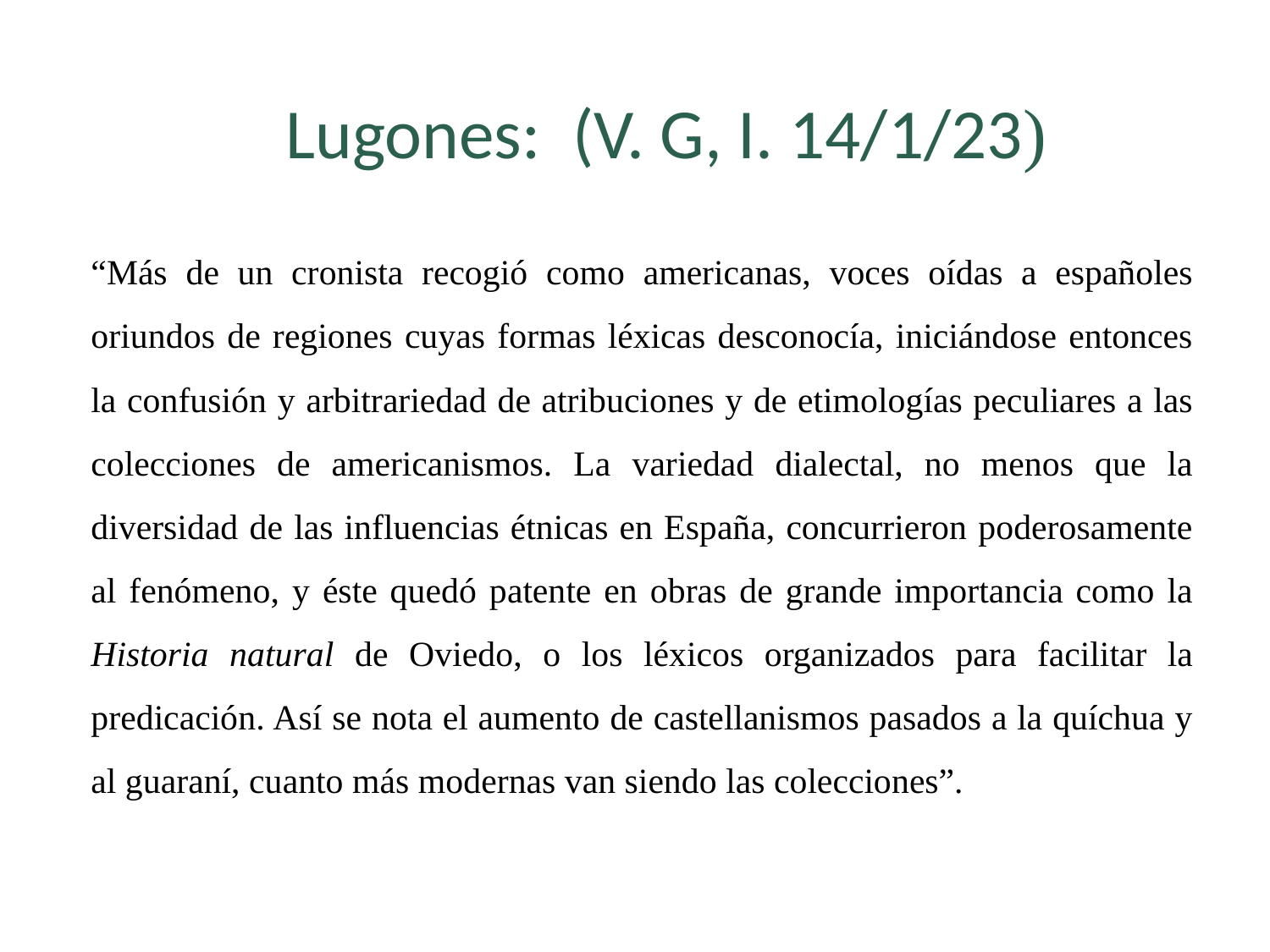

# Lugones:  (V. G, I. 14/1/23)
“Más de un cronista recogió como americanas, voces oídas a españoles oriundos de regiones cuyas formas léxicas desconocía, iniciándose entonces la confusión y arbitrariedad de atribuciones y de etimologías peculiares a las colecciones de americanismos. La variedad dialectal, no menos que la diversidad de las influencias étnicas en España, concurrieron poderosamente al fenómeno, y éste quedó patente en obras de grande importancia como la Historia natural de Oviedo, o los léxicos organizados para facilitar la predicación. Así se nota el aumento de castellanismos pasados a la quíchua y al guaraní, cuanto más modernas van siendo las colecciones”.